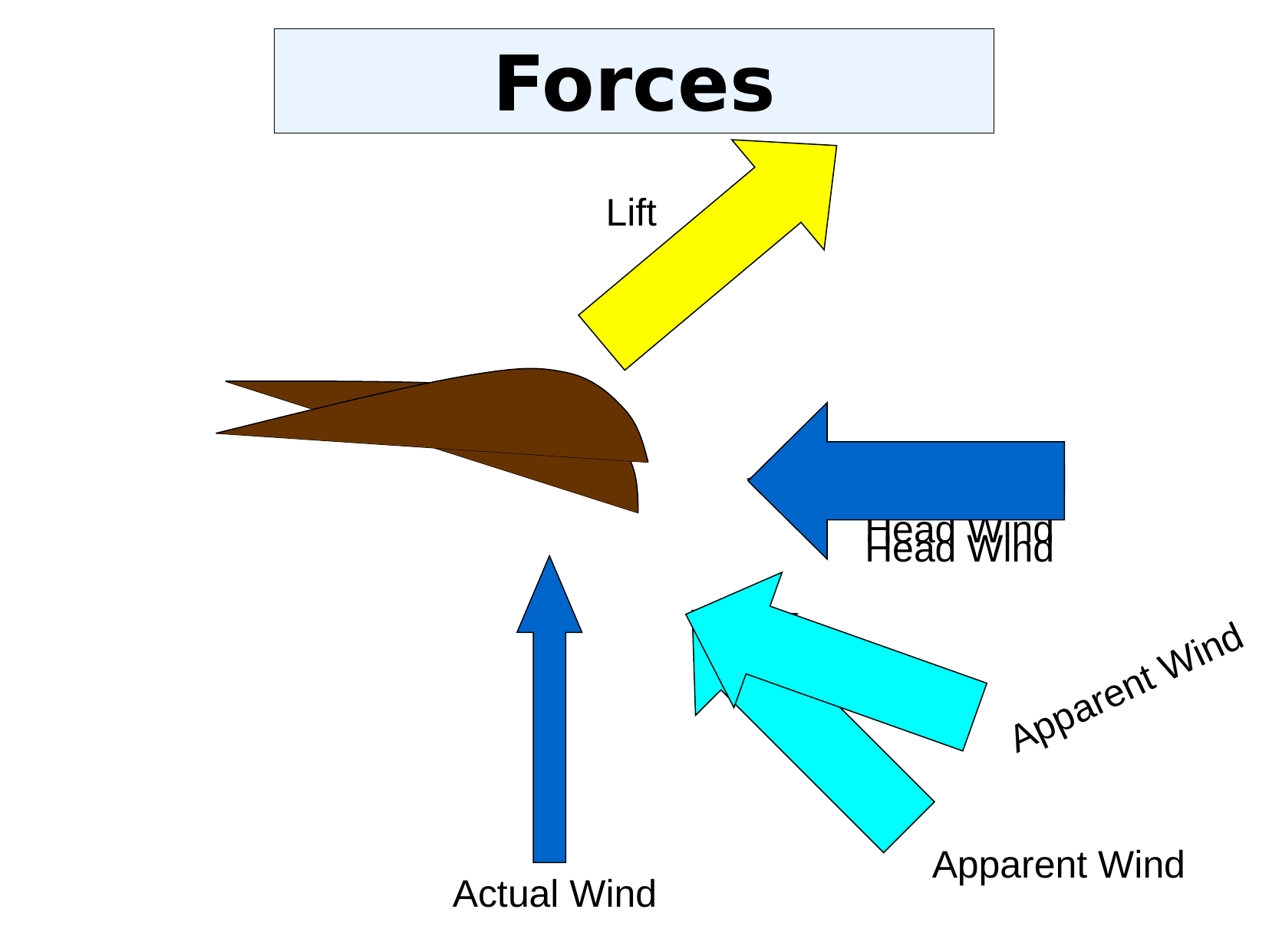

Forces

Lift

Head Wind

Head Wind

Apparent Wind

Actual Wind

Apparent Wind